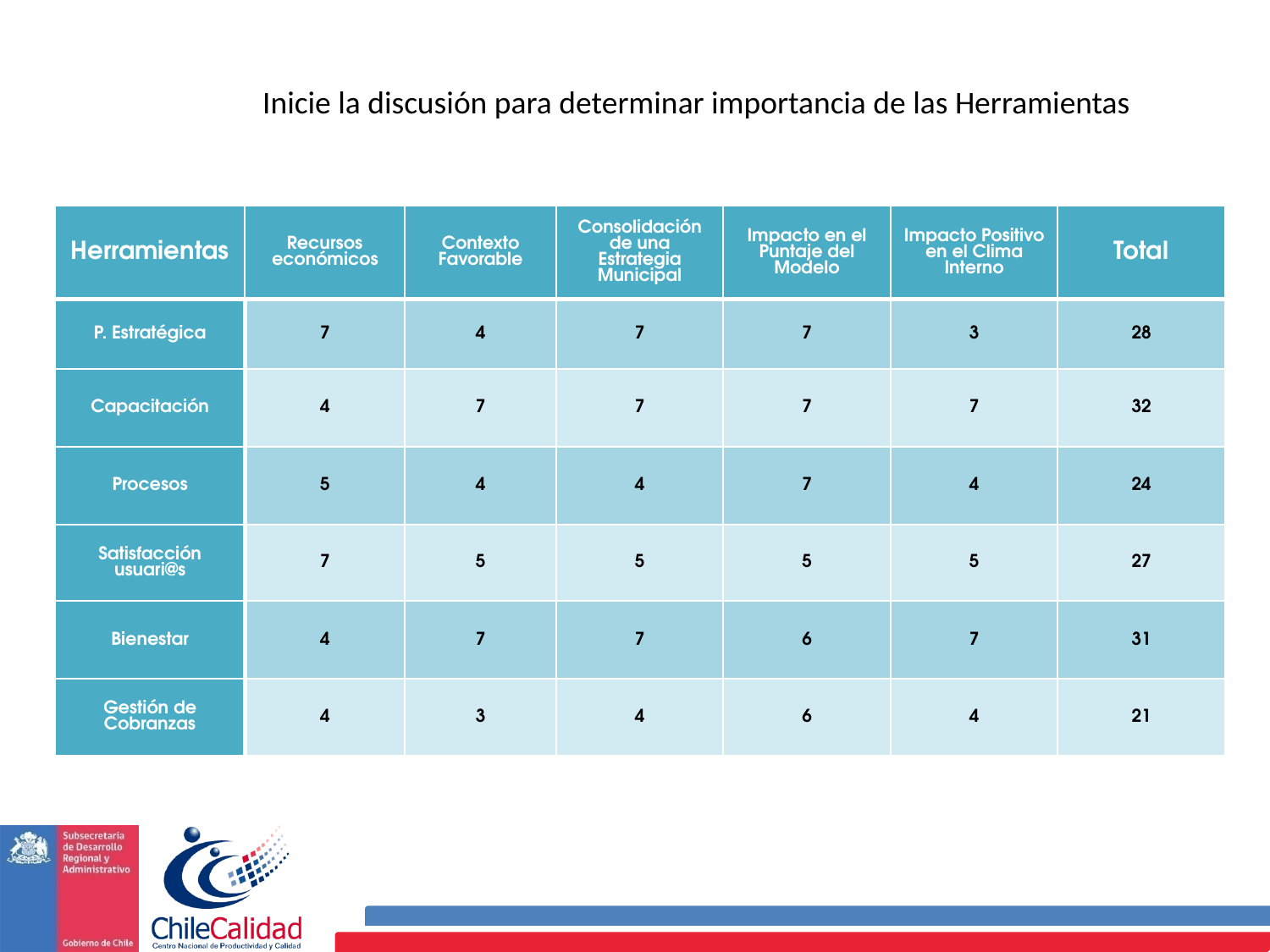

Inicie la discusión para determinar importancia de las Herramientas
| Herramientas | Recursos económicos | Contexto Favorable | Consolidación de una Estrategia Municipal | Impacto en el Puntaje del Modelo | Impacto Positivo en el Clima Interno | Total |
| --- | --- | --- | --- | --- | --- | --- |
| P. Estratégica | 7 | 4 | 7 | 7 | 3 | 28 |
| Capacitación | 4 | 7 | 7 | 7 | 7 | 32 |
| Procesos | 5 | 4 | 4 | 7 | 4 | 24 |
| Satisfacción usuari@s | 7 | 5 | 5 | 5 | 5 | 27 |
| Bienestar | 4 | 7 | 7 | 6 | 7 | 31 |
| Gestión de Cobranzas | 4 | 3 | 4 | 6 | 4 | 21 |